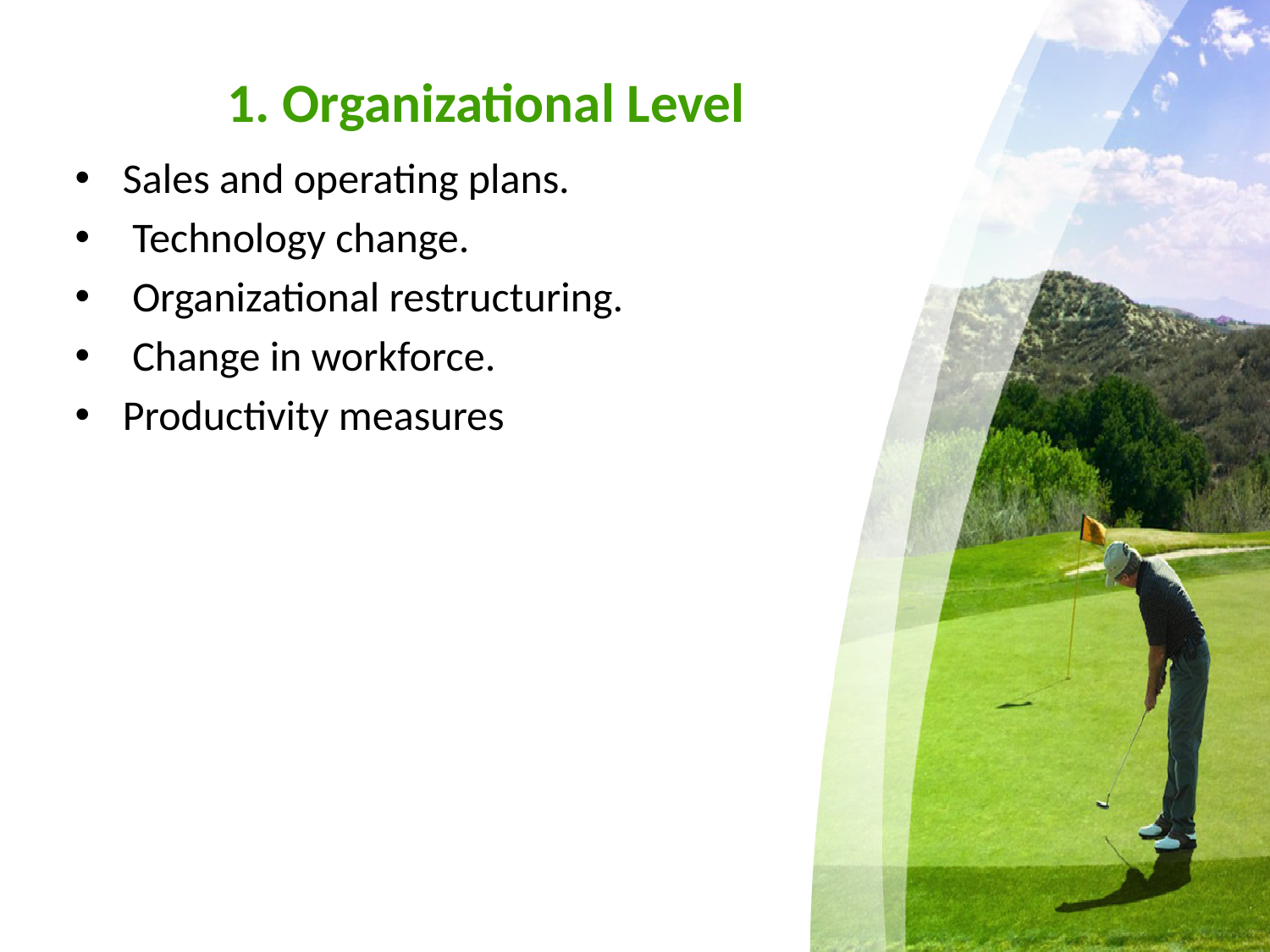

# 1. Organizational Level
Sales and operating plans.
 Technology change.
 Organizational restructuring.
 Change in workforce.
Productivity measures